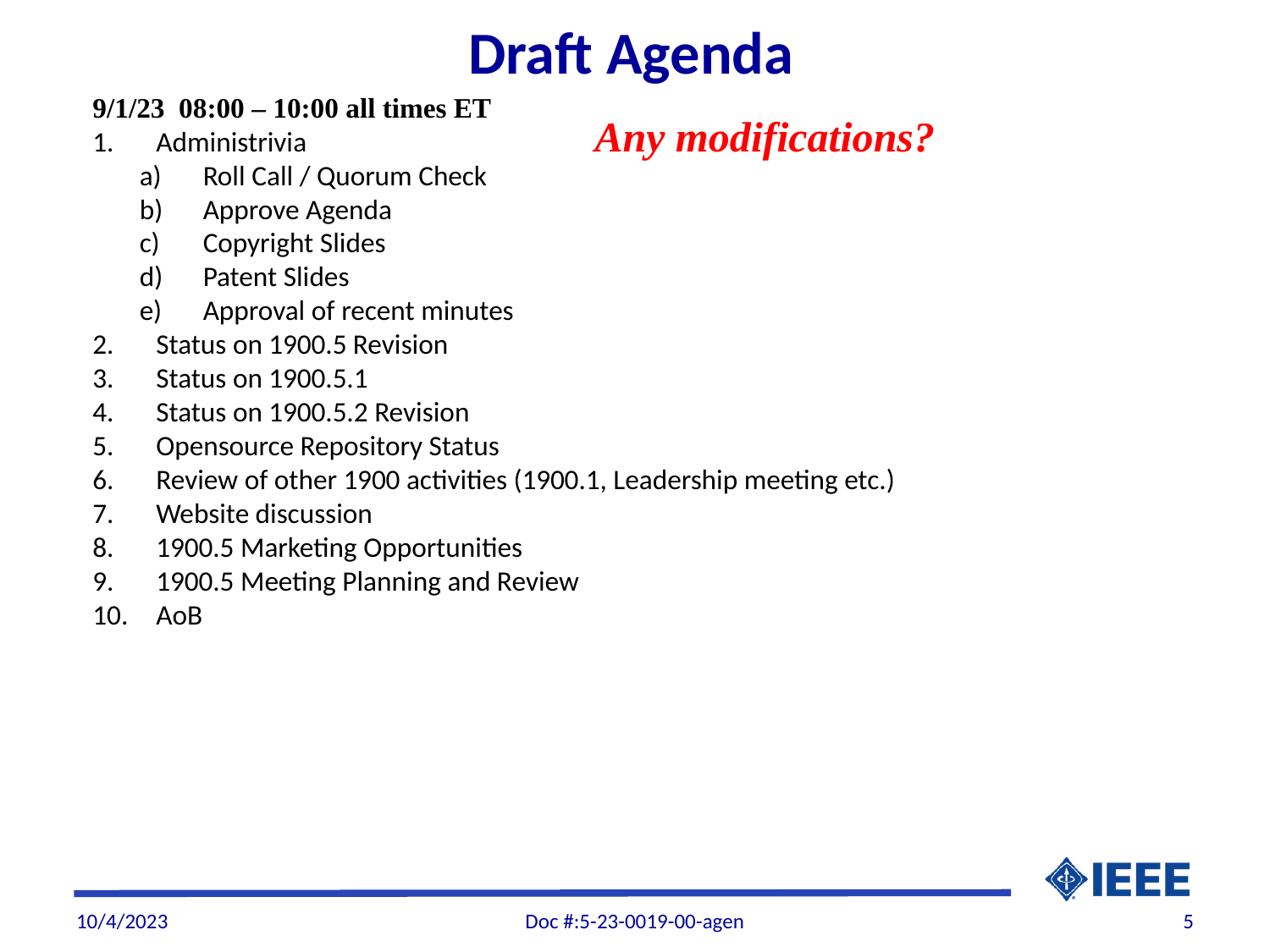

Draft Agenda

9/1/23  08:00 – 10:00 all times ET
Administrivia
Roll Call / Quorum Check
Approve Agenda
Copyright Slides
Patent Slides
Approval of recent minutes
Status on 1900.5 Revision
Status on 1900.5.1
Status on 1900.5.2 Revision
Opensource Repository Status
Review of other 1900 activities (1900.1, Leadership meeting etc.)
Website discussion
1900.5 Marketing Opportunities
1900.5 Meeting Planning and Review
AoB

Any modifications?
10/4/2023
Doc #:5-23-0019-00-agen
5